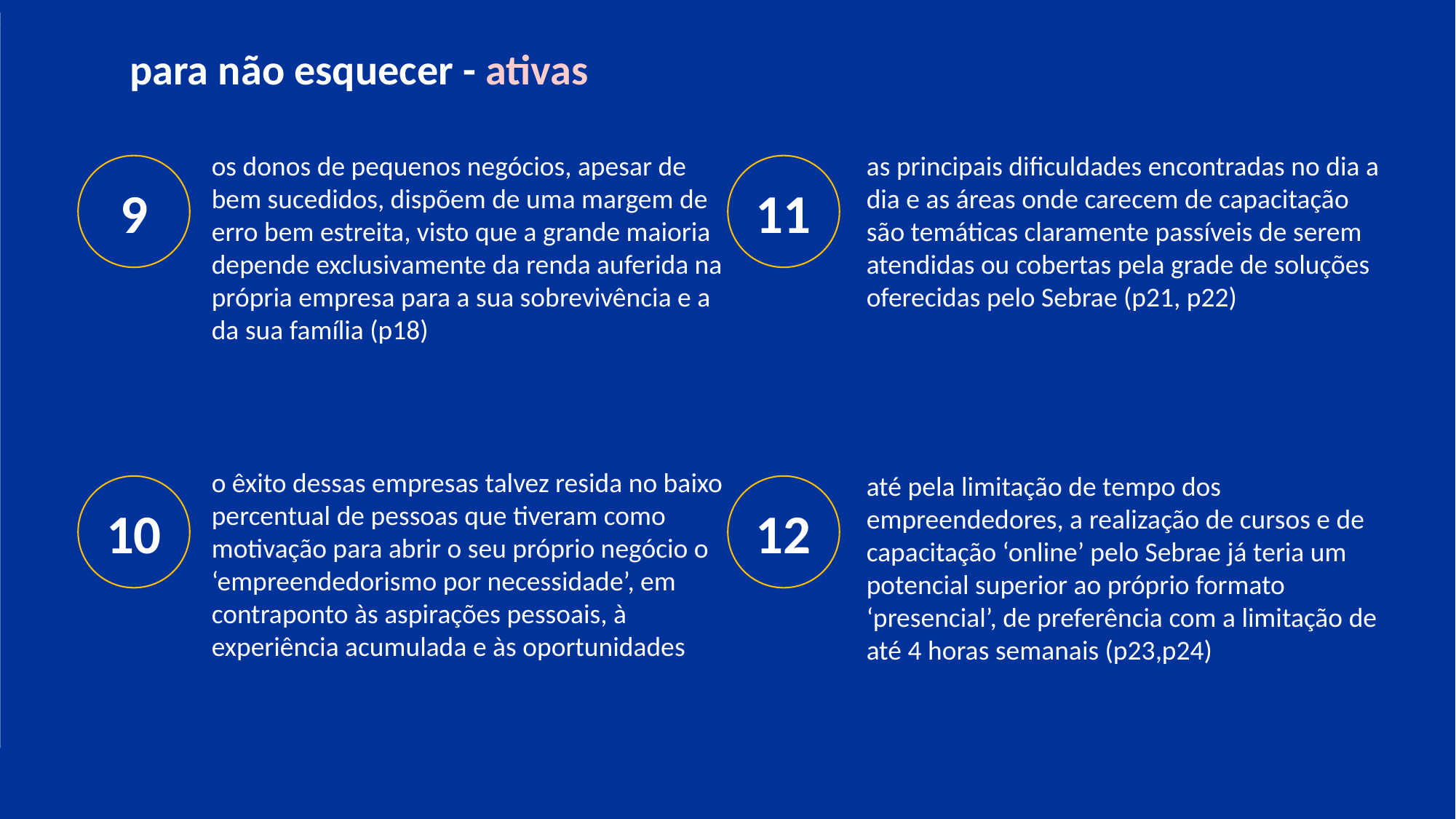

para não esquecer - ativas
os donos de pequenos negócios, apesar de bem sucedidos, dispõem de uma margem de erro bem estreita, visto que a grande maioria depende exclusivamente da renda auferida na própria empresa para a sua sobrevivência e a da sua família (p18)
as principais dificuldades encontradas no dia a dia e as áreas onde carecem de capacitação são temáticas claramente passíveis de serem atendidas ou cobertas pela grade de soluções oferecidas pelo Sebrae (p21, p22)

9
11
o êxito dessas empresas talvez resida no baixo percentual de pessoas que tiveram como motivação para abrir o seu próprio negócio o ‘empreendedorismo por necessidade’, em contraponto às aspirações pessoais, à experiência acumulada e às oportunidades
até pela limitação de tempo dos empreendedores, a realização de cursos e de capacitação ‘online’ pelo Sebrae já teria um potencial superior ao próprio formato ‘presencial’, de preferência com a limitação de até 4 horas semanais (p23,p24)

10
12